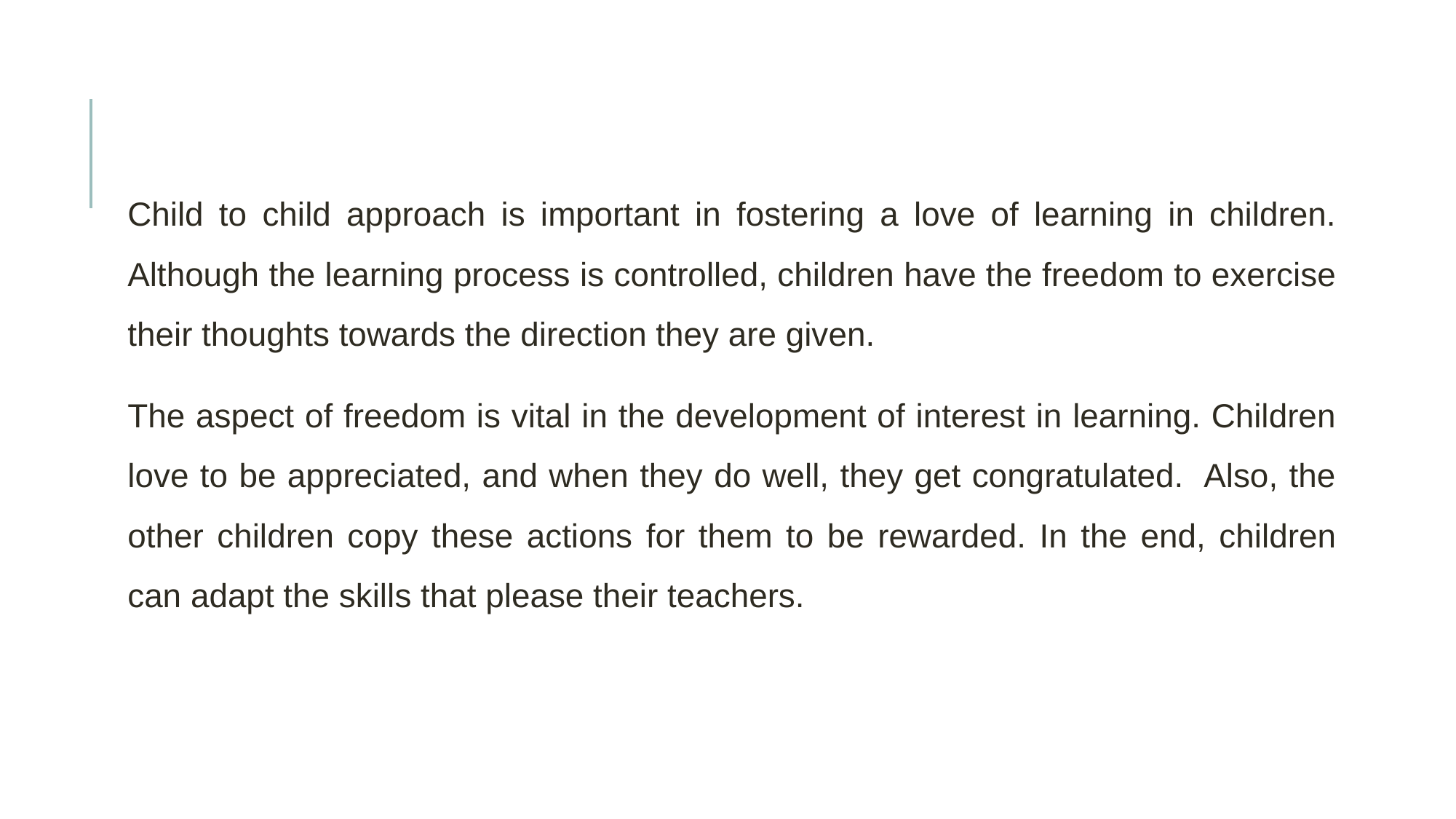

#
Child to child approach is important in fostering a love of learning in children. Although the learning process is controlled, children have the freedom to exercise their thoughts towards the direction they are given.
The aspect of freedom is vital in the development of interest in learning. Children love to be appreciated, and when they do well, they get congratulated.  Also, the other children copy these actions for them to be rewarded. In the end, children can adapt the skills that please their teachers.